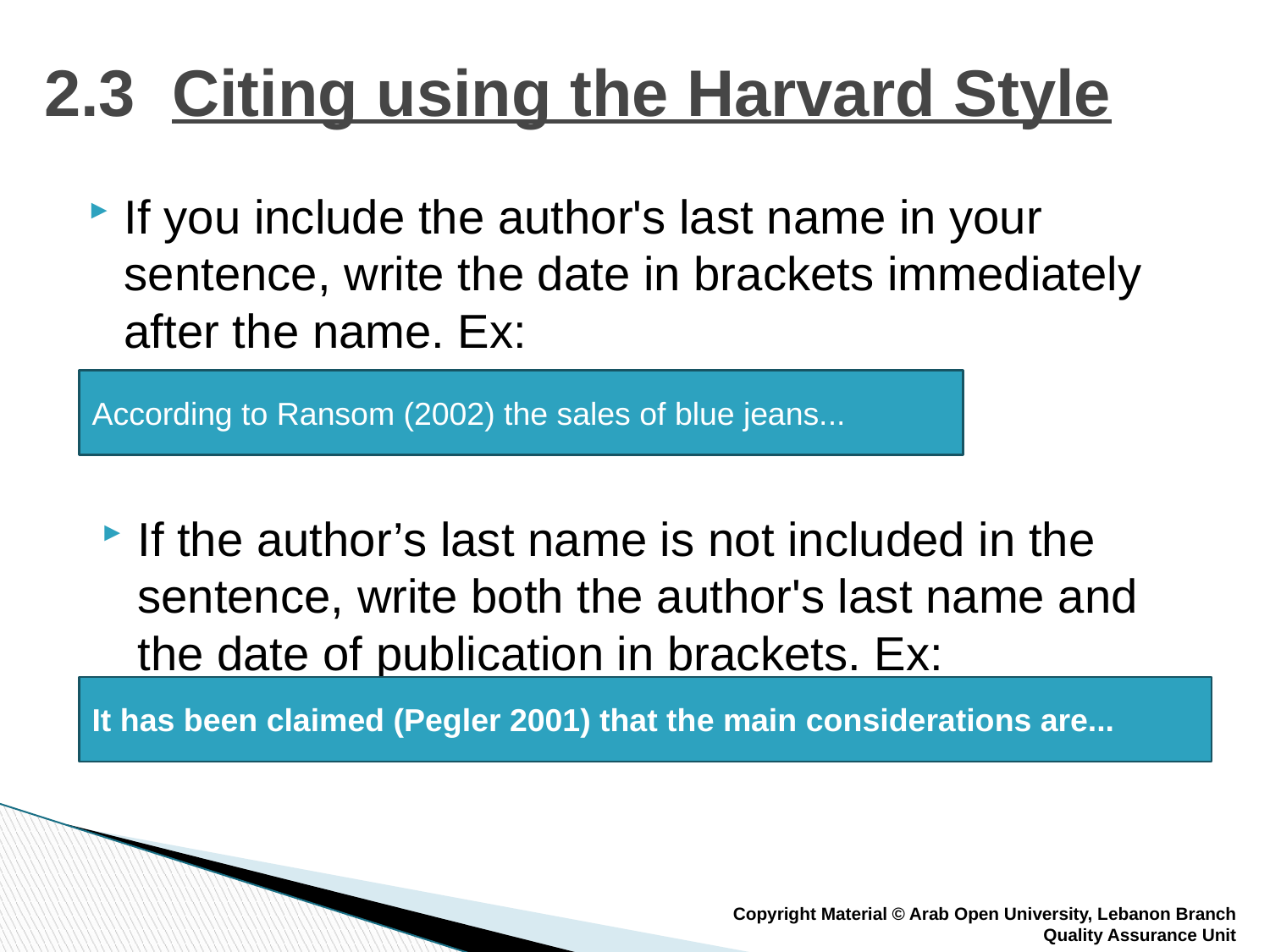

# 2.3  Citing using the Harvard Style
If you include the author's last name in your sentence, write the date in brackets immediately after the name. Ex:
According to Ransom (2002) the sales of blue jeans...
If the author’s last name is not included in the sentence, write both the author's last name and the date of publication in brackets. Ex:
It has been claimed (Pegler 2001) that the main considerations are...
Copyright Material © Arab Open University, Lebanon Branch
Quality Assurance Unit